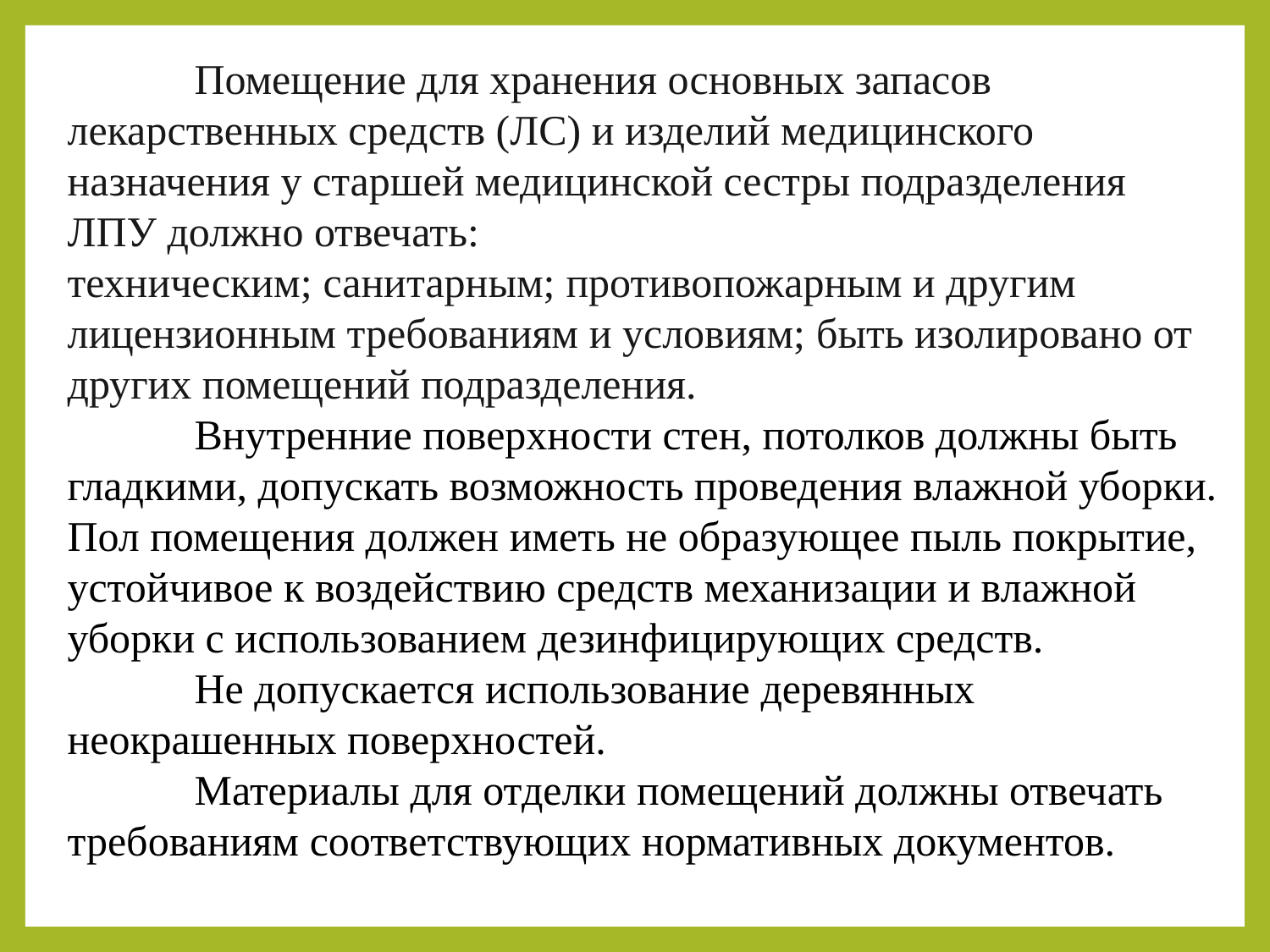

Помещение для хранения основных запасов лекарственных средств (ЛС) и изделий медицинского назначения у старшей медицинской сестры подразделения ЛПУ должно отвечать:
техническим; санитарным; противопожарным и другим лицензионным требованиям и условиям; быть изолировано от других помещений подразделения.
	Внутренние поверхности стен, потолков должны быть гладкими, допускать возможность проведения влажной уборки.
Пол помещения должен иметь не образующее пыль покрытие, устойчивое к воздействию средств механизации и влажной уборки с использованием дезинфицирующих средств.
	Не допускается использование деревянных неокрашенных поверхностей.
	Материалы для отделки помещений должны отвечать требованиям соответствующих нормативных документов.